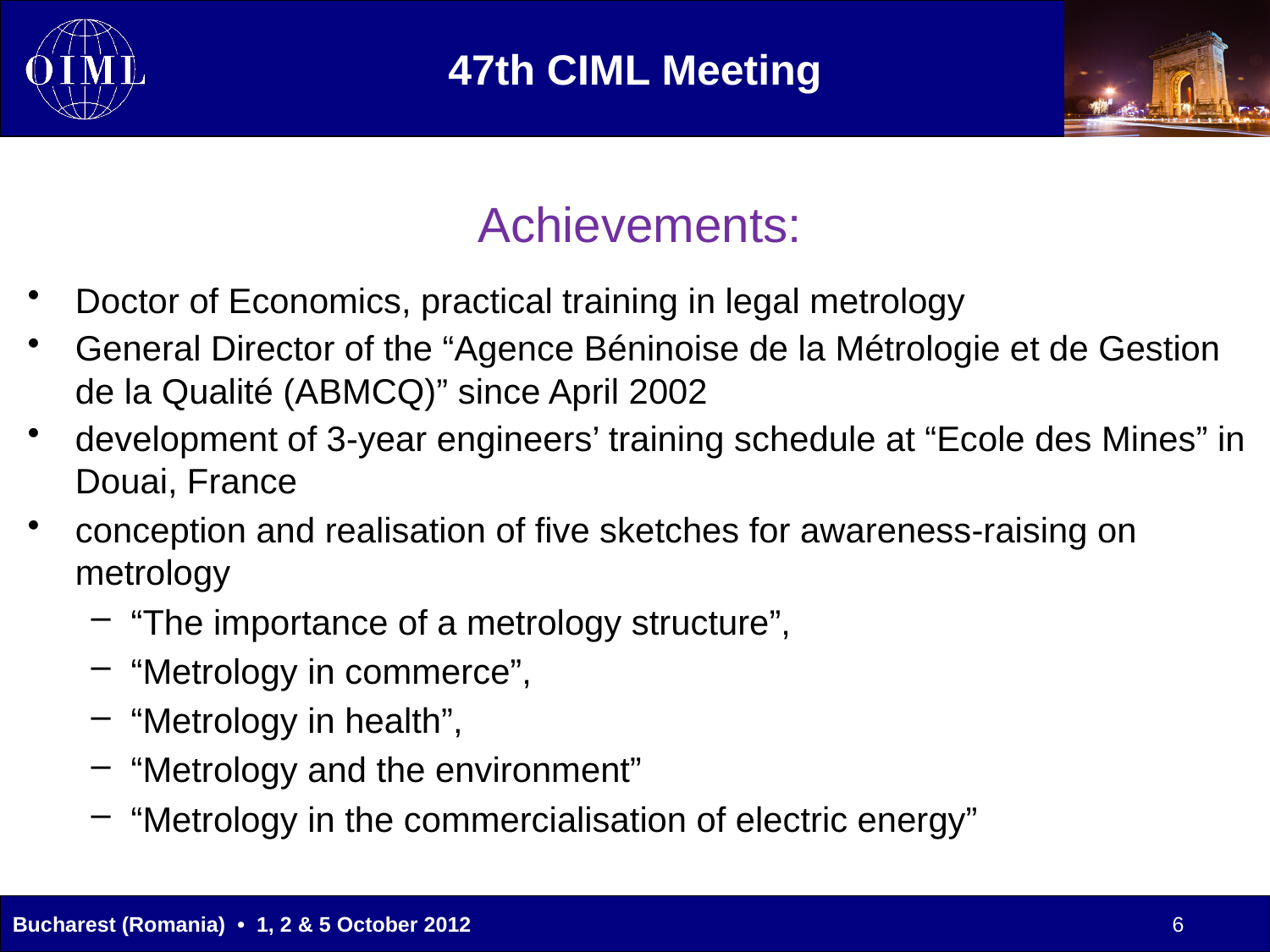

Achievements:
Doctor of Economics, practical training in legal metrology
General Director of the “Agence Béninoise de la Métrologie et de Gestion de la Qualité (ABMCQ)” since April 2002
development of 3-year engineers’ training schedule at “Ecole des Mines” in Douai, France
conception and realisation of five sketches for awareness-raising on metrology
“The importance of a metrology structure”,
“Metrology in commerce”,
“Metrology in health”,
“Metrology and the environment”
“Metrology in the commercialisation of electric energy”
6